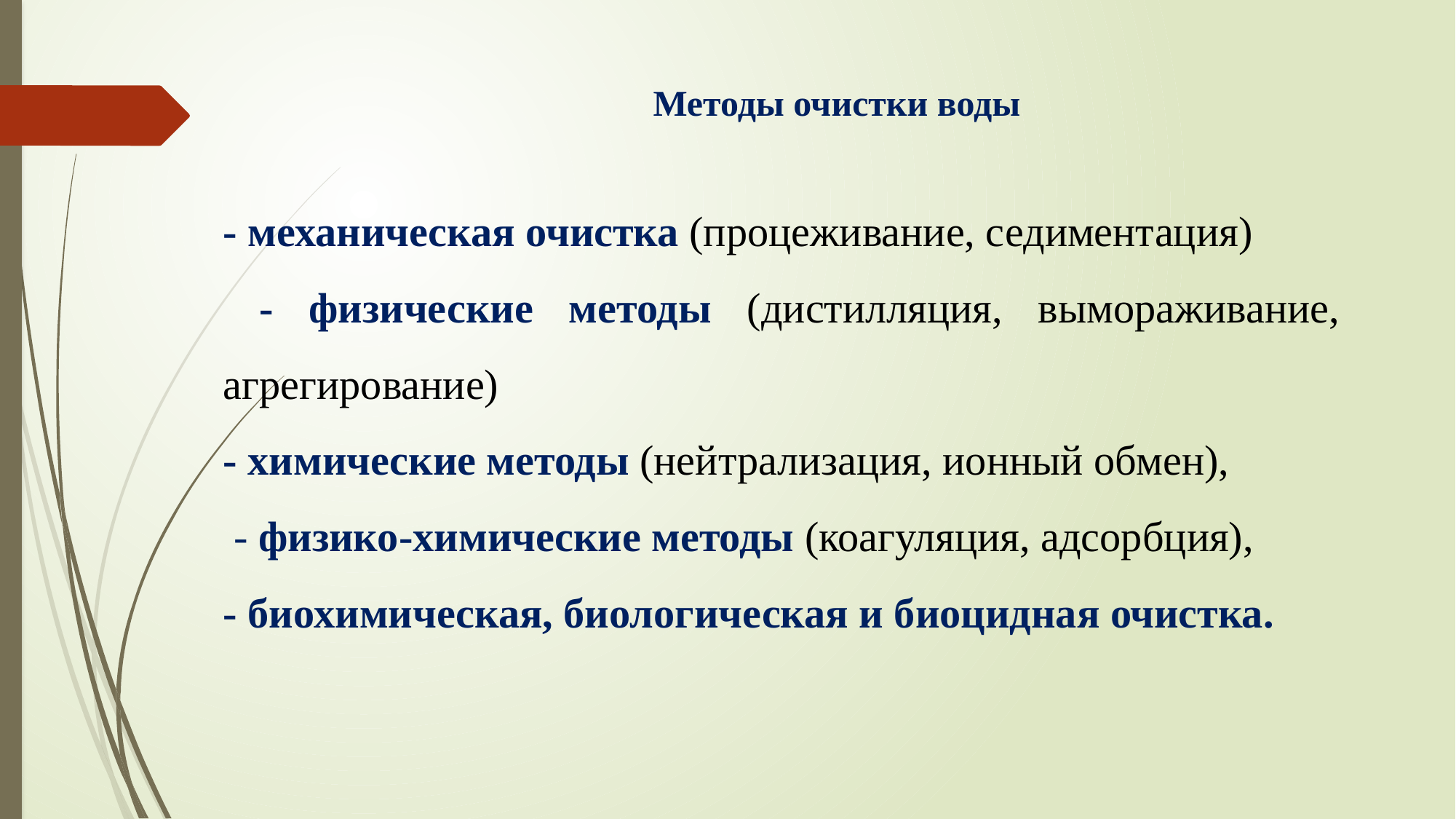

# Методы очистки воды
- механическая очистка (процеживание, седиментация)
 - физические методы (дистилляция, вымораживание, агрегирование)
- химические методы (нейтрализация, ионный обмен),
 - физико-химические методы (коагуляция, адсорбция),
- биохимическая, биологическая и биоцидная очистка.